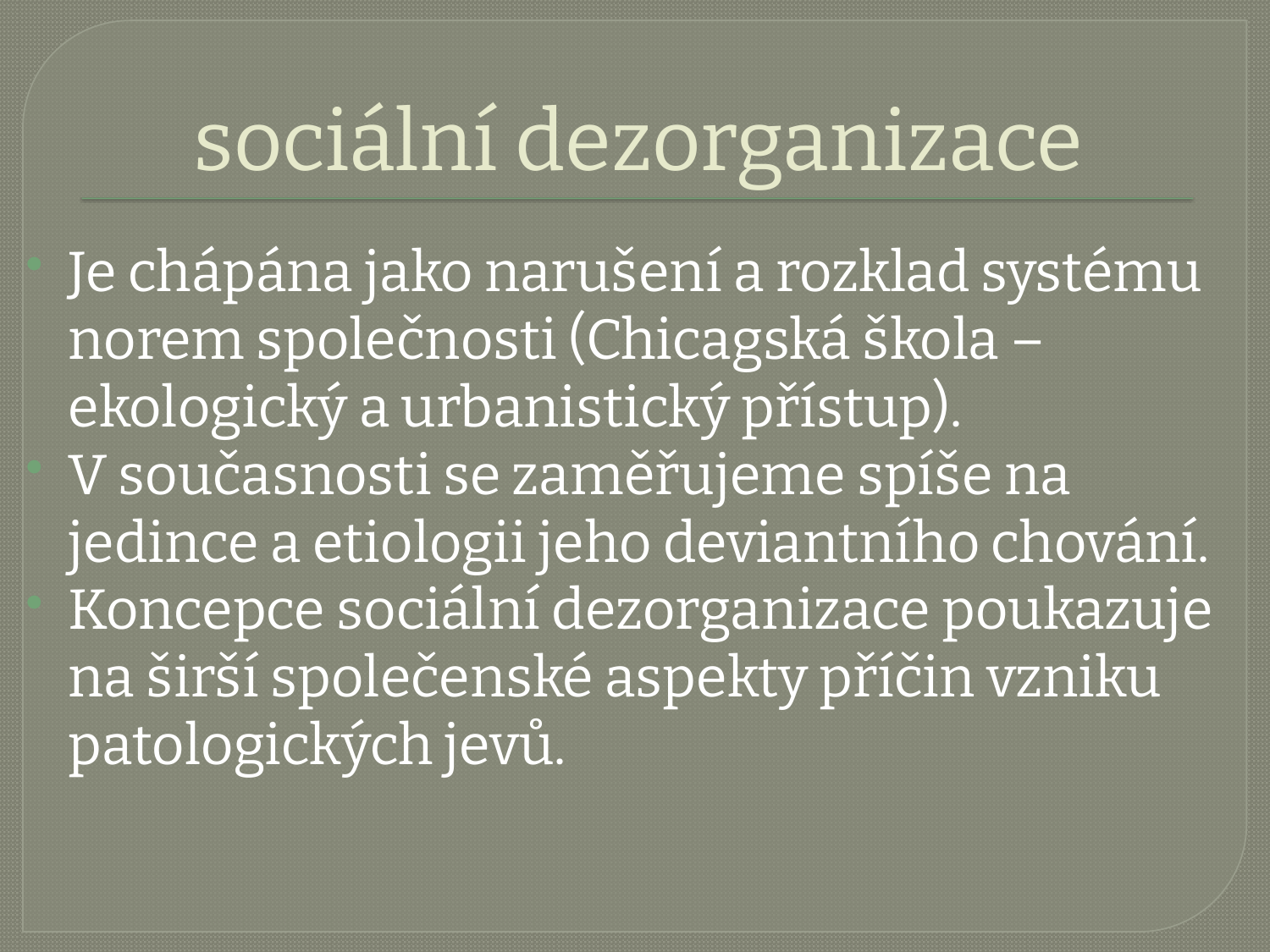

# sociální dezorganizace
Je chápána jako narušení a rozklad systému norem společnosti (Chicagská škola –ekologický a urbanistický přístup).
V současnosti se zaměřujeme spíše na jedince a etiologii jeho deviantního chování.
Koncepce sociální dezorganizace poukazuje na širší společenské aspekty příčin vzniku patologických jevů.